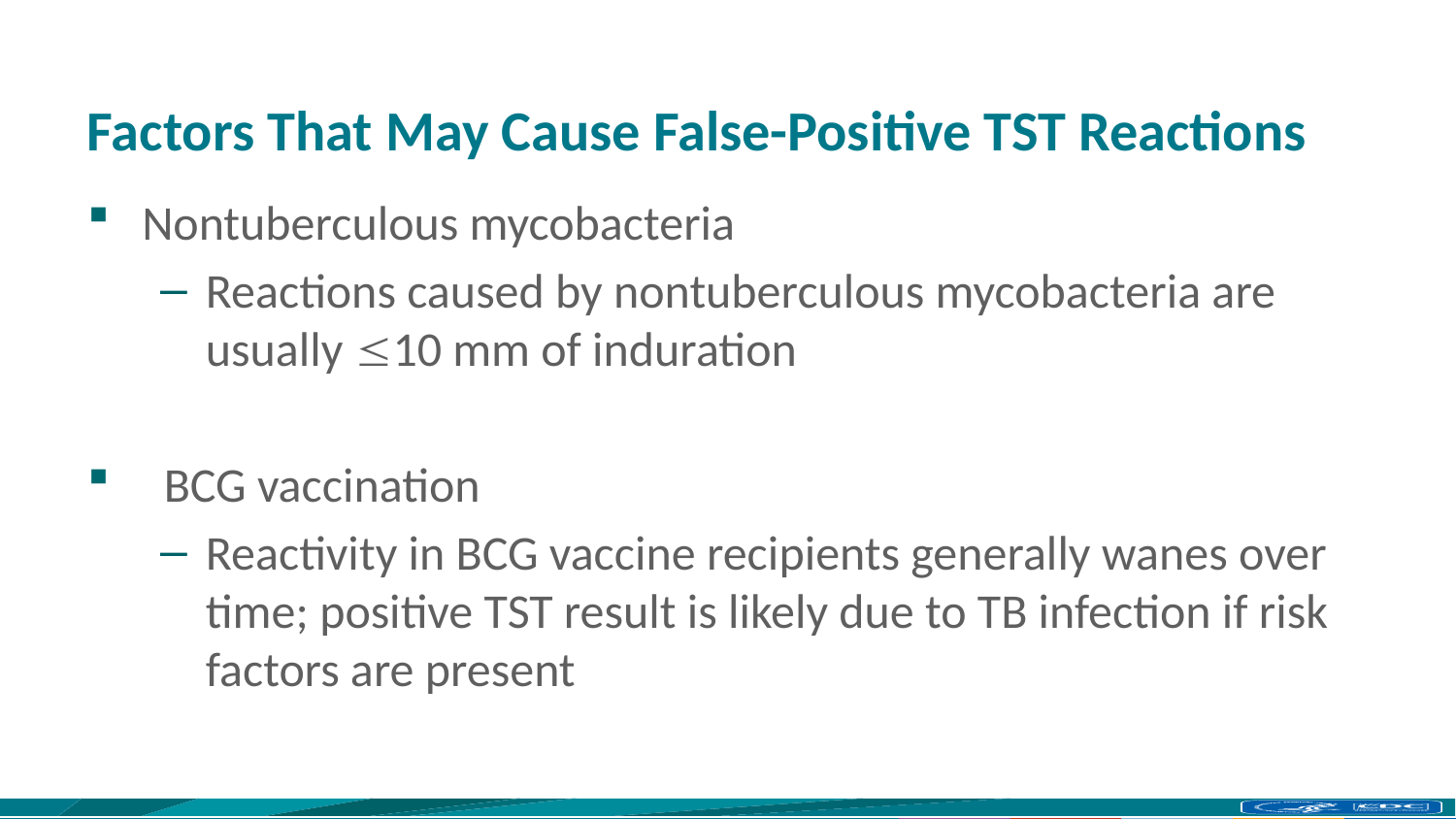

# Factors That May Cause False-Positive TST Reactions
Nontuberculous mycobacteria
Reactions caused by nontuberculous mycobacteria are usually ≤10 mm of induration

  BCG vaccination
Reactivity in BCG vaccine recipients generally wanes over time; positive TST result is likely due to TB infection if risk factors are present